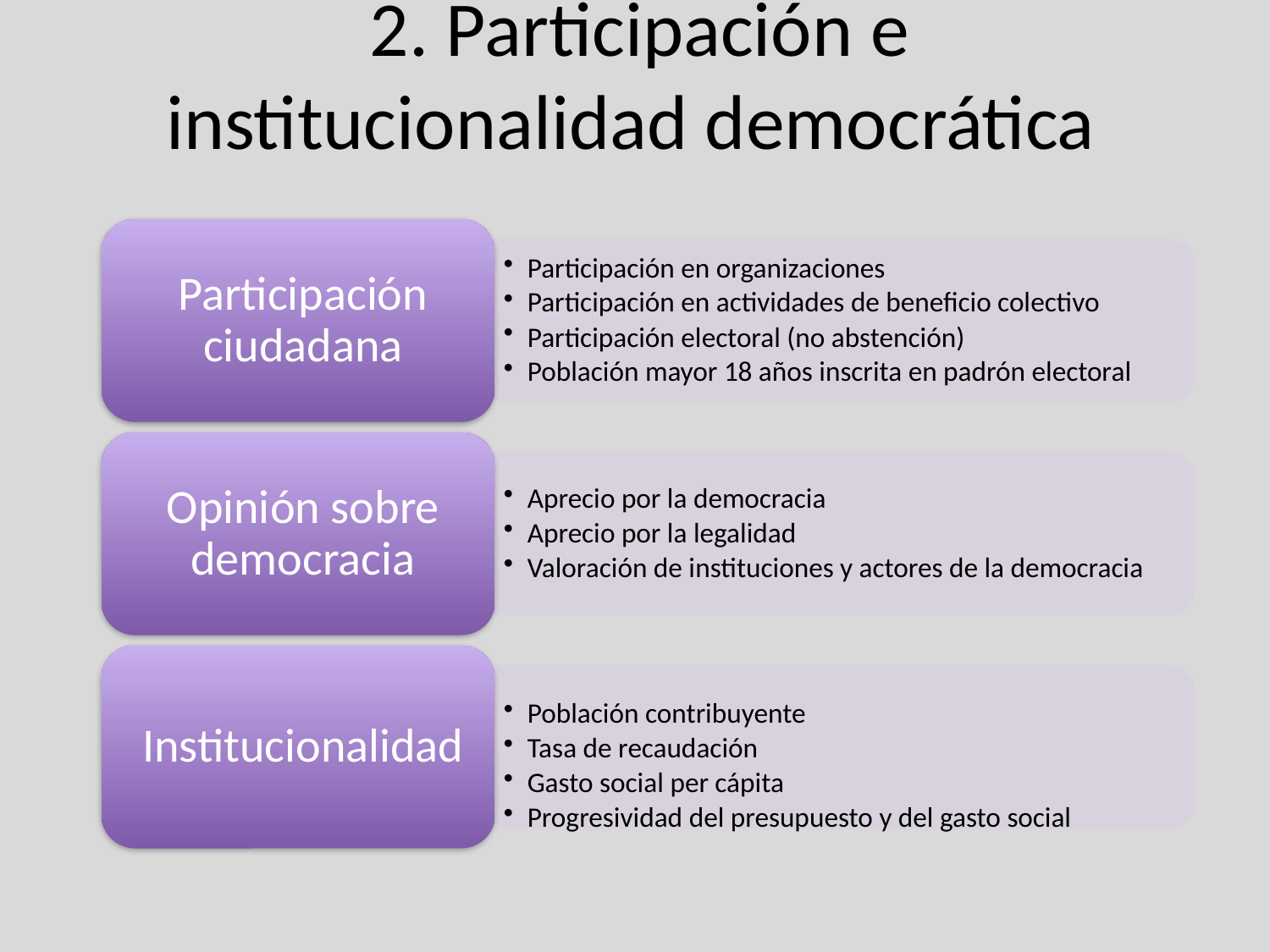

# 2. Participación e institucionalidad democrática
Participación en organizaciones
Participación en actividades de beneficio colectivo
Participación electoral (no abstención)
Población mayor 18 años inscrita en padrón electoral
Participación ciudadana
Aprecio por la democracia
Aprecio por la legalidad
Valoración de instituciones y actores de la democracia
Opinión sobre democracia

Población contribuyente
Tasa de recaudación
Gasto social per cápita
Progresividad del presupuesto y del gasto social
Institucionalidad